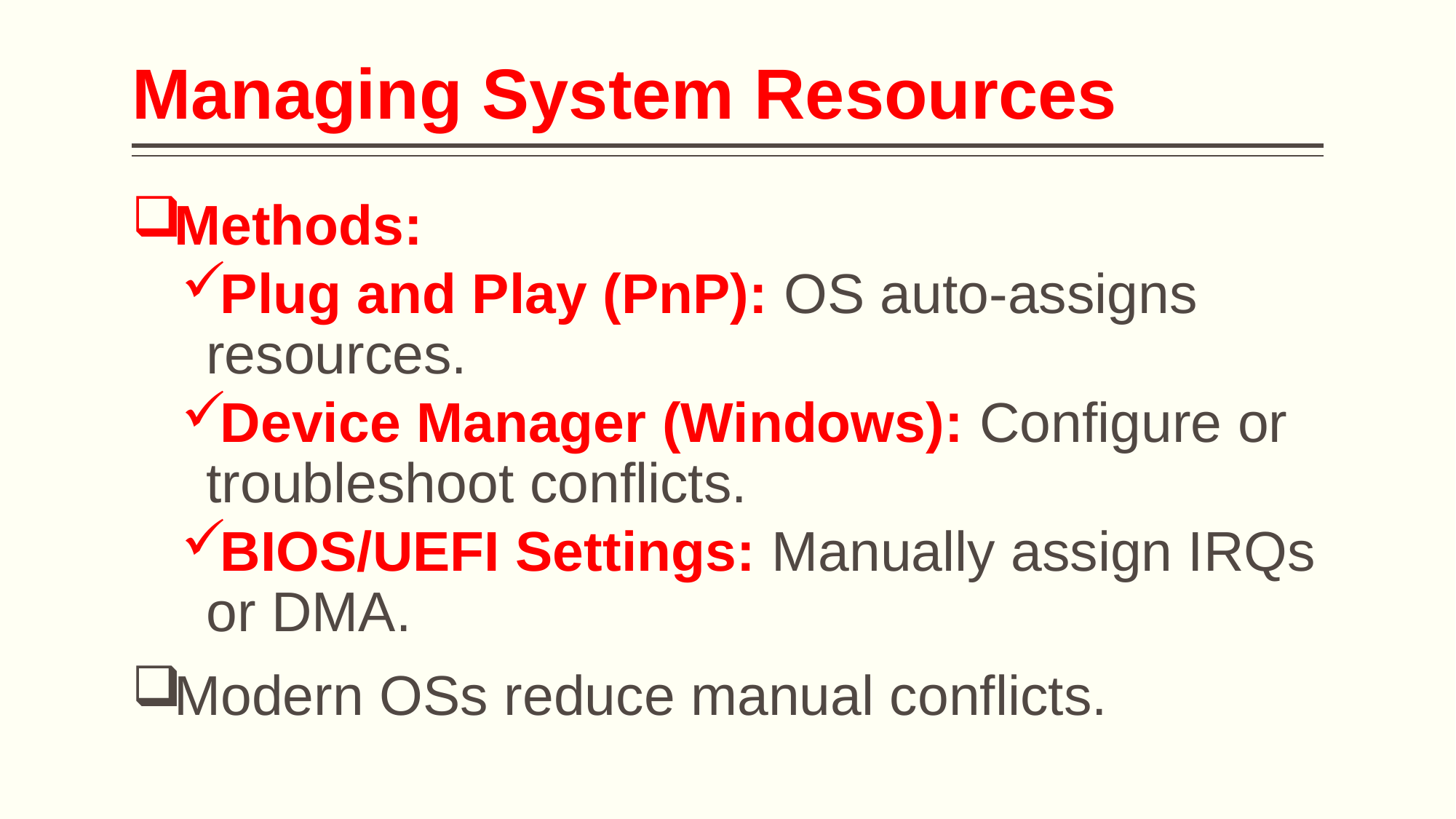

# Managing System Resources
Methods:
Plug and Play (PnP): OS auto-assigns resources.
Device Manager (Windows): Configure or troubleshoot conflicts.
BIOS/UEFI Settings: Manually assign IRQs or DMA.
Modern OSs reduce manual conflicts.